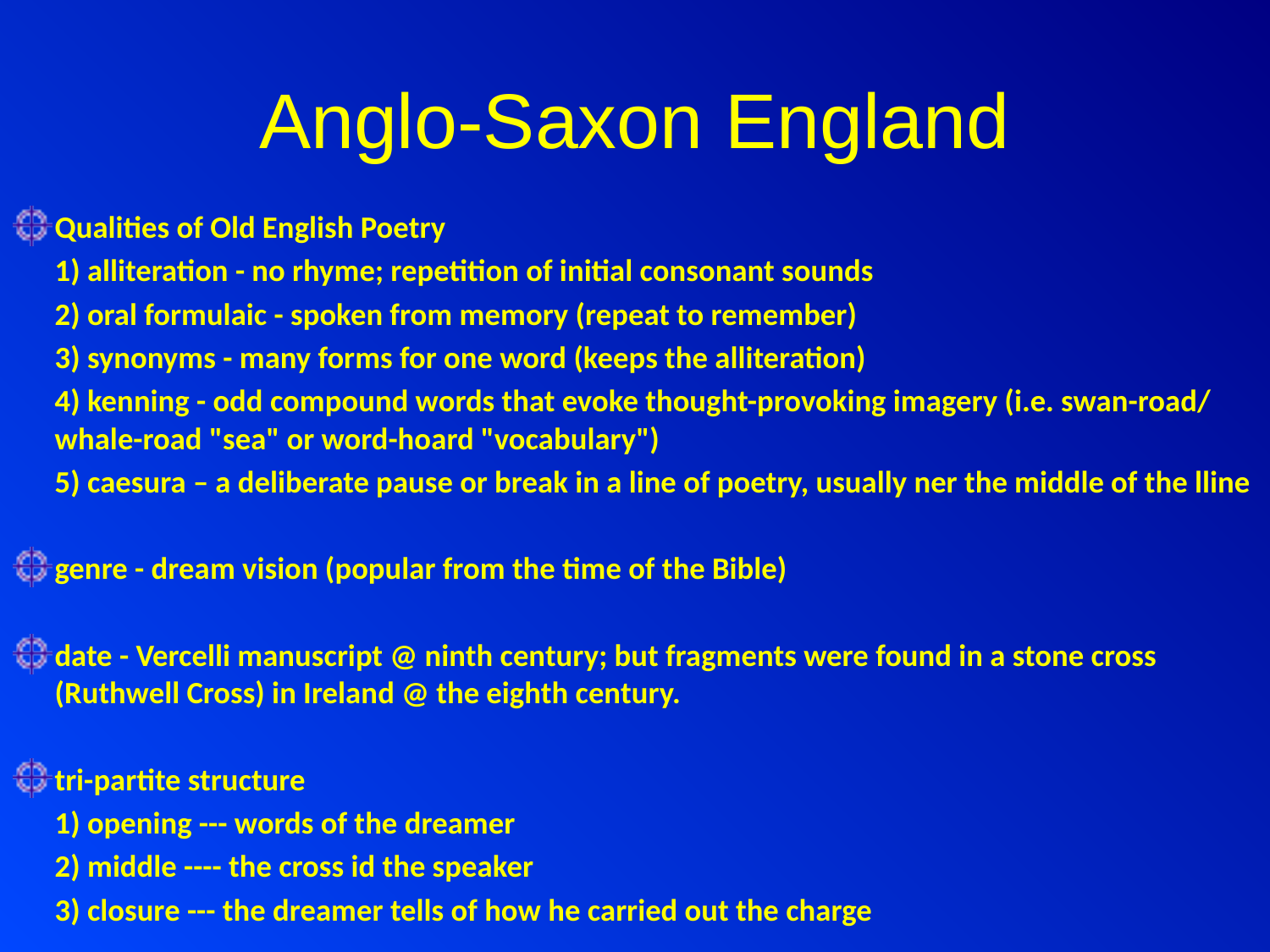

# Anglo-Saxon England
Qualities of Old English Poetry
	1) alliteration - no rhyme; repetition of initial consonant sounds
	2) oral formulaic - spoken from memory (repeat to remember)
	3) synonyms - many forms for one word (keeps the alliteration)
	4) kenning - odd compound words that evoke thought-provoking imagery (i.e. swan-road/ whale-road "sea" or word-hoard "vocabulary")
	5) caesura – a deliberate pause or break in a line of poetry, usually ner the middle of the lline

genre - dream vision (popular from the time of the Bible)

date - Vercelli manuscript @ ninth century; but fragments were found in a stone cross (Ruthwell Cross) in Ireland @ the eighth century.

tri-partite structure
		1) opening --- words of the dreamer
		2) middle ---- the cross id the speaker
		3) closure --- the dreamer tells of how he carried out the charge